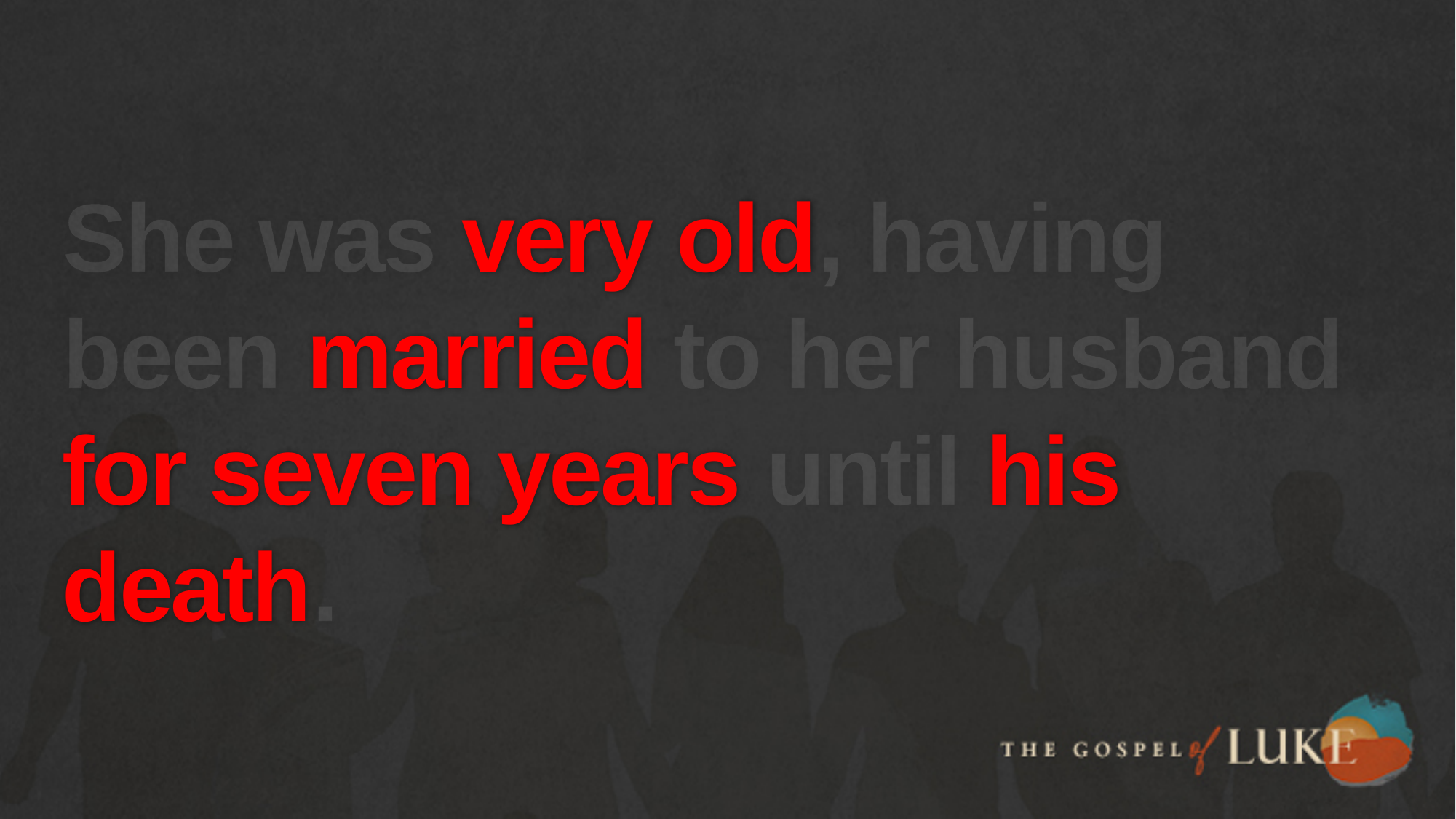

# She was very old, having been married to her husband for seven years until his death.